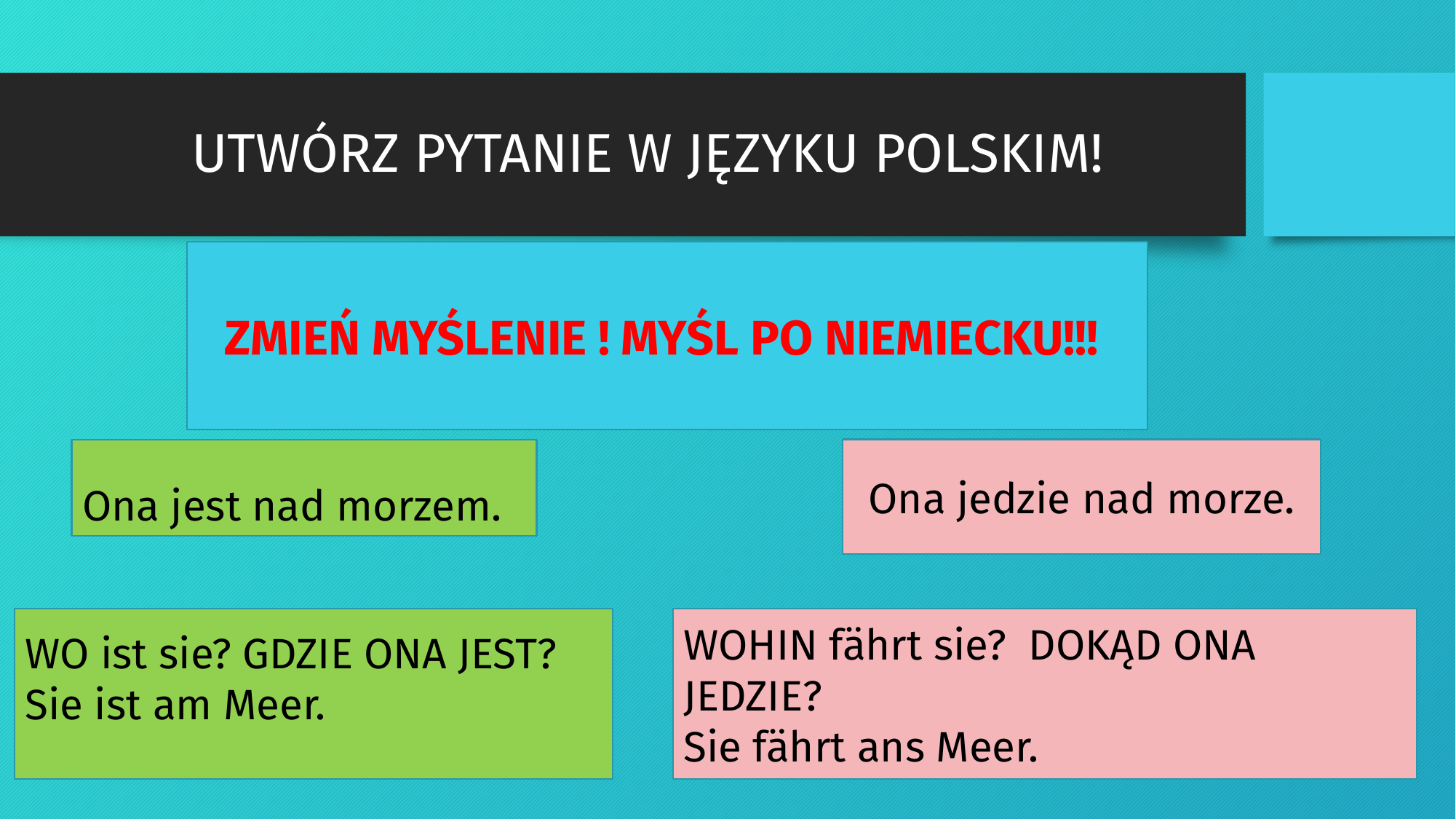

# UTWÓRZ PYTANIE W JĘZYKU POLSKIM!
ZMIEŃ MYŚLENIE ! MYŚL PO NIEMIECKU!!!

Ona jest nad morzem.
Ona jedzie nad morze.
WO ist sie? GDZIE ONA JEST?
Sie ist am Meer.

WOHIN fährt sie?  DOKĄD ONA JEDZIE?
Sie fährt ans Meer.